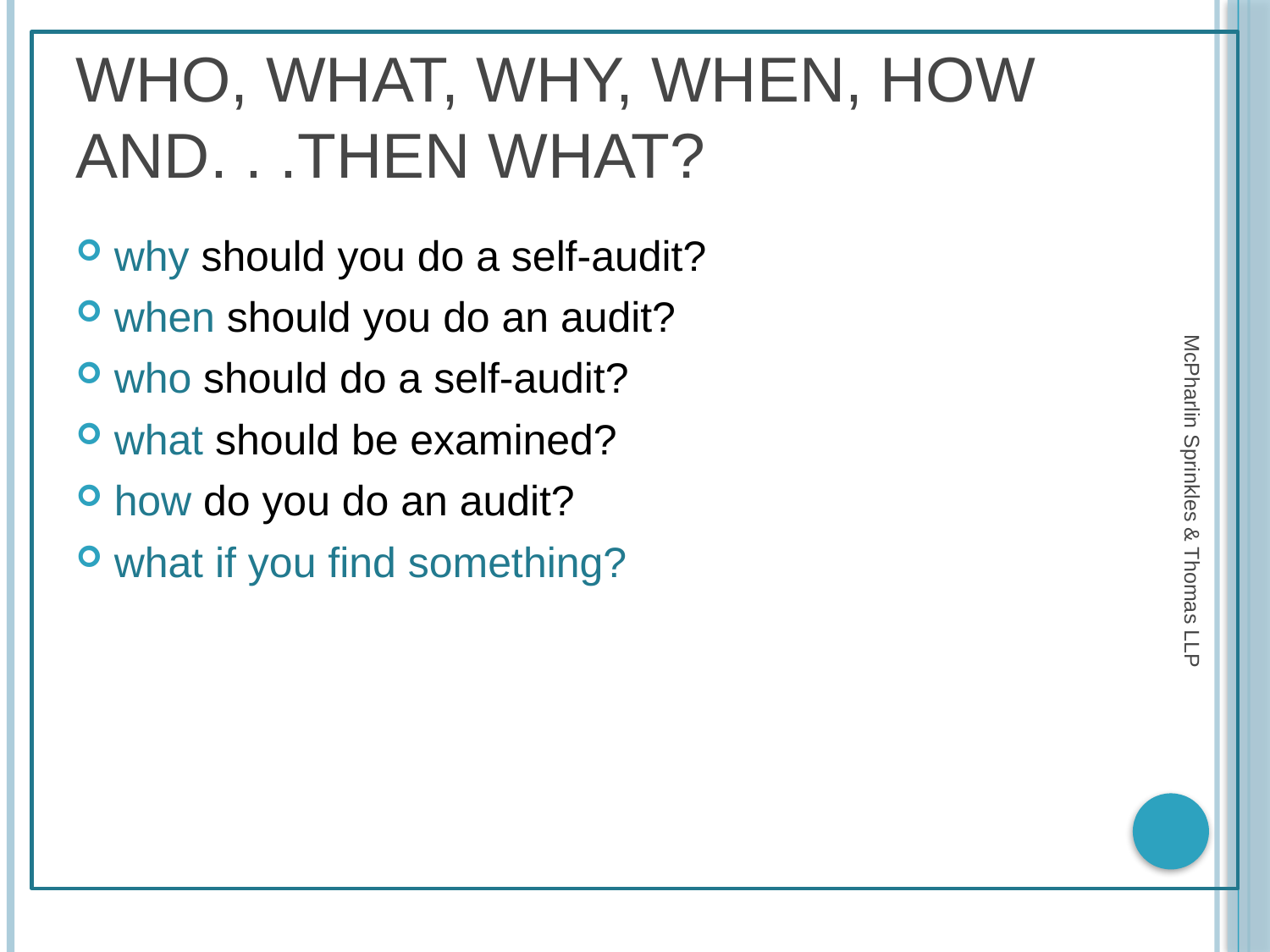

# who, what, why, when, how and. . .then what?
why should you do a self-audit?
when should you do an audit?
who should do a self-audit?
what should be examined?
how do you do an audit?
what if you find something?

McPharlin Sprinkles & Thomas LLP